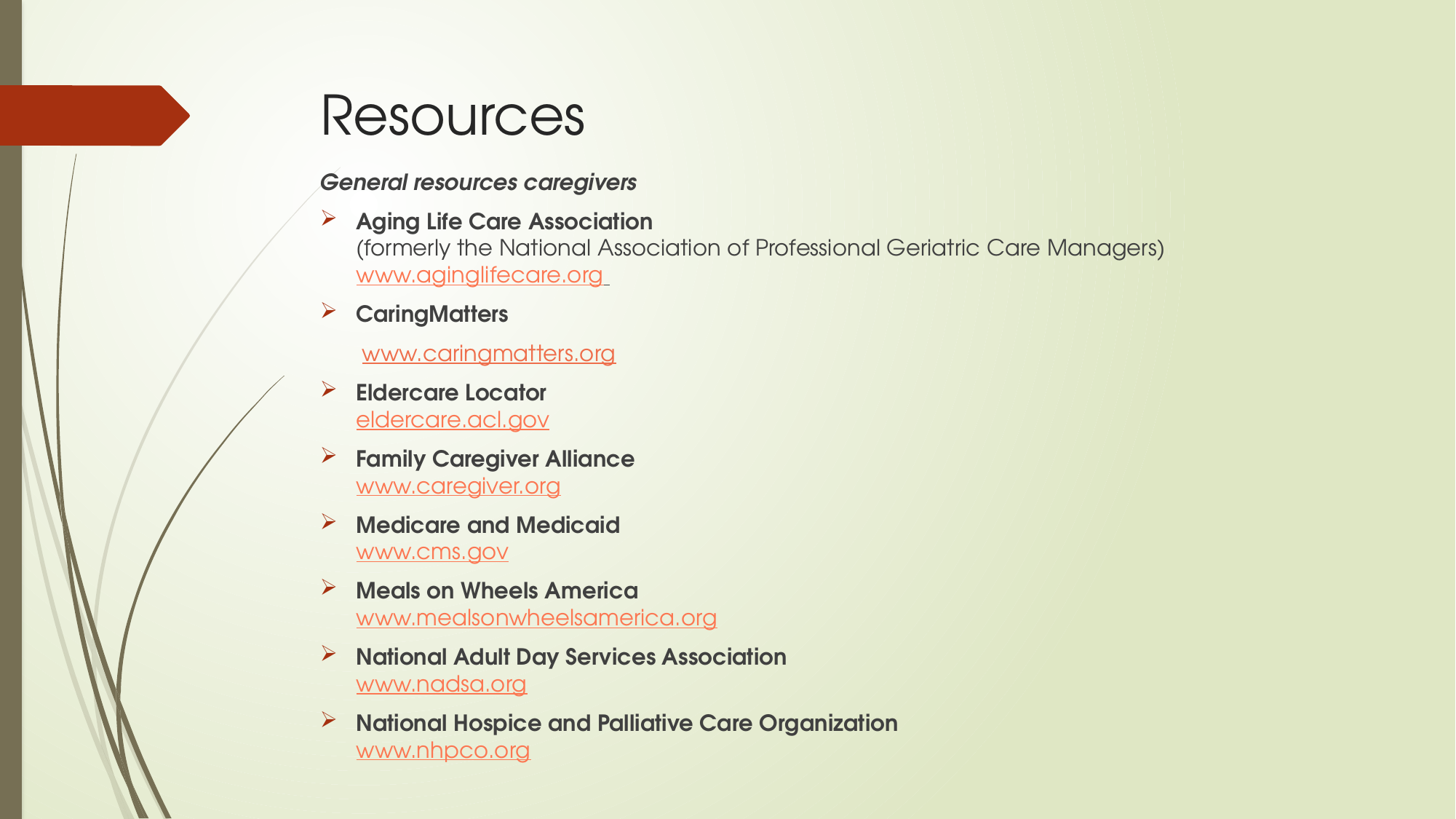

# Resources
General resources caregivers
Aging Life Care Association
(formerly the National Association of Professional Geriatric Care Managers)
www.aginglifecare.org
CaringMatters
www.caringmatters.org
Eldercare Locator
eldercare.acl.gov
Family Caregiver Alliance
www.caregiver.org
Medicare and Medicaid
www.cms.gov
Meals on Wheels America
www.mealsonwheelsamerica.org
National Adult Day Services Association
www.nadsa.org
National Hospice and Palliative Care Organization
www.nhpco.org